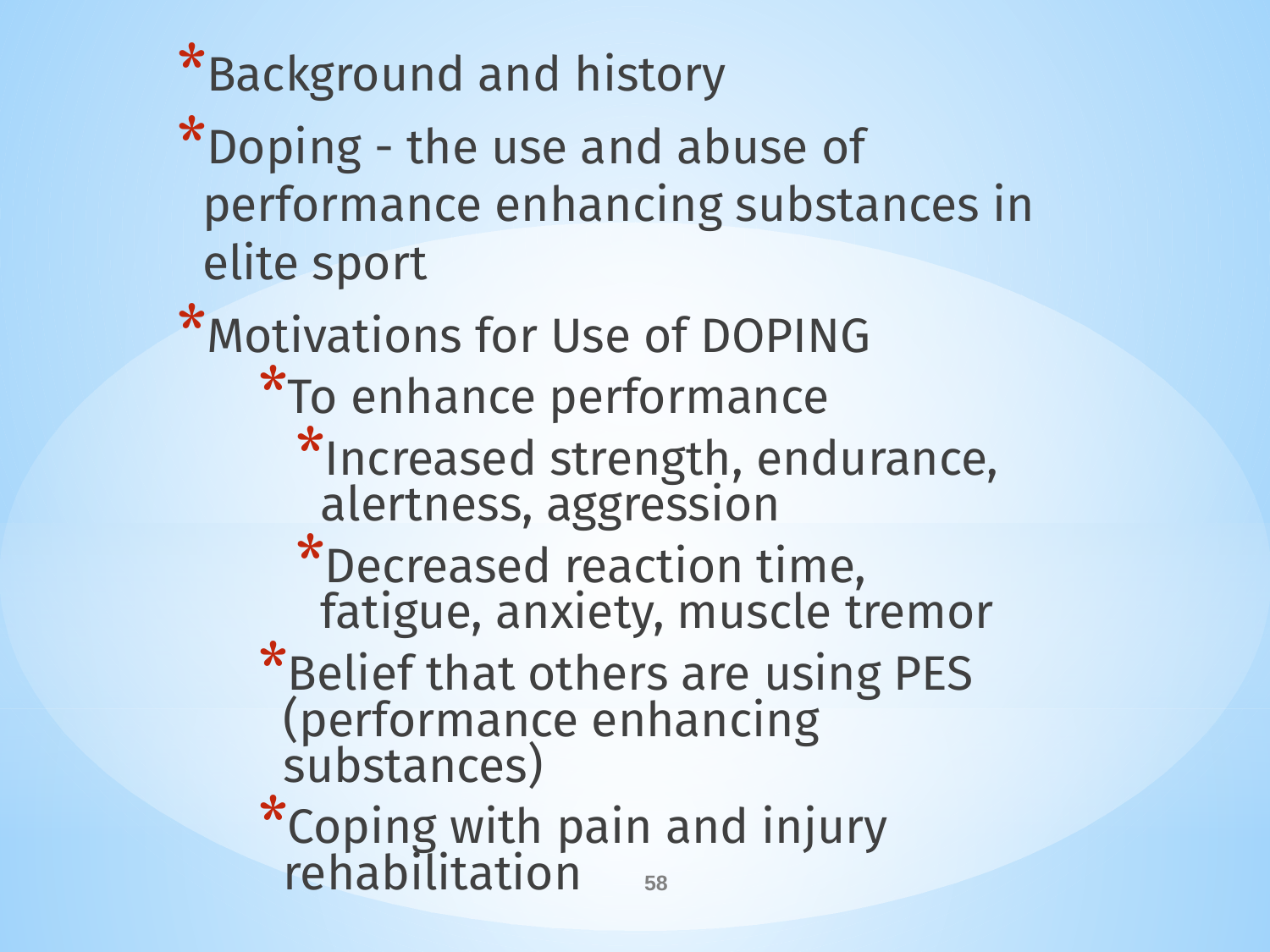

Background and history
Doping - the use and abuse of performance enhancing substances in elite sport
Motivations for Use of DOPING
To enhance performance
Increased strength, endurance, alertness, aggression
Decreased reaction time, fatigue, anxiety, muscle tremor
Belief that others are using PES (performance enhancing substances)
Coping with pain and injury rehabilitation

#
58